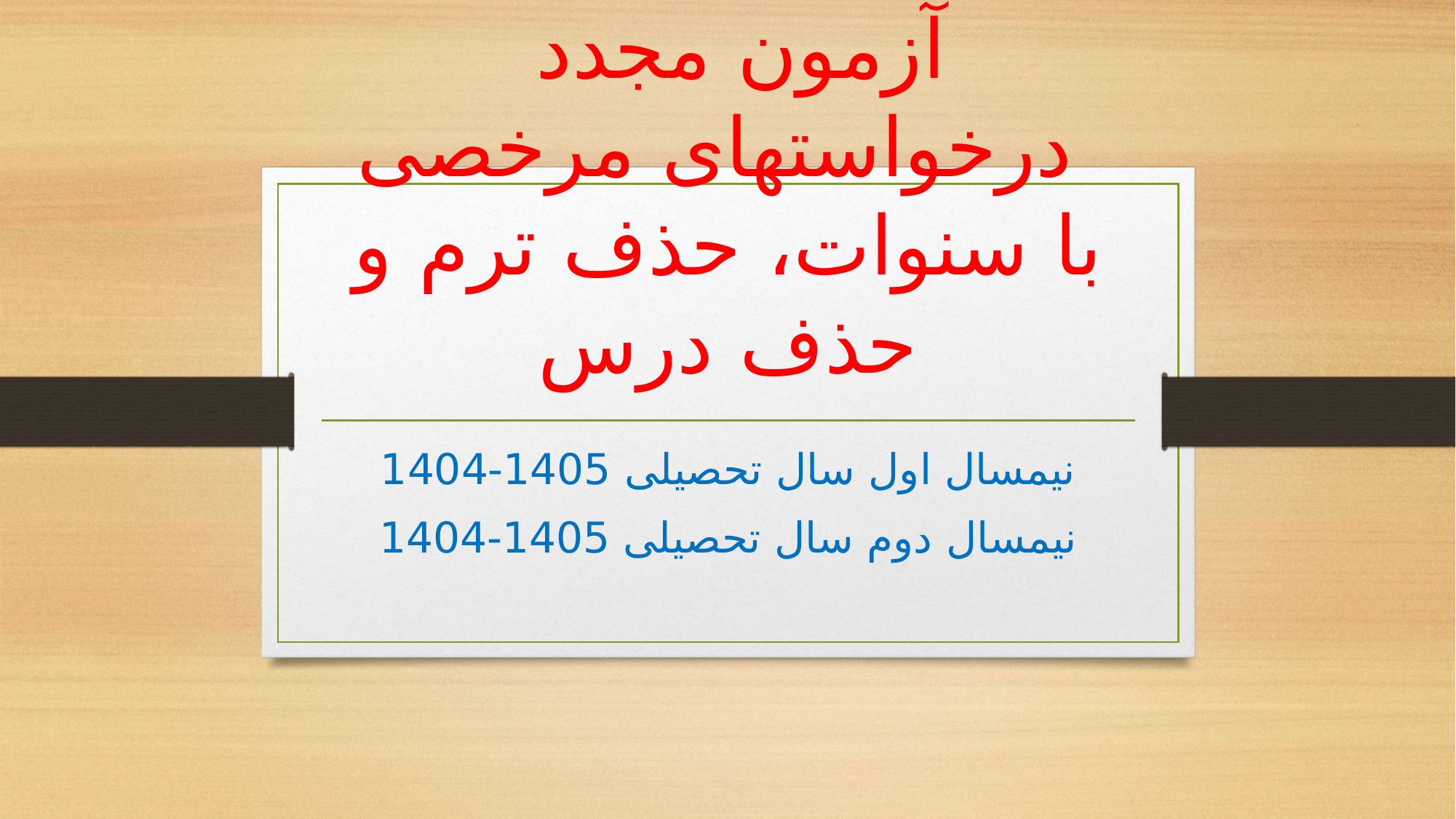

# اطلاعیه عدم برگزاری آزمون مجدد درخواستهای مرخصی با سنوات، حذف ترم و حذف درس
نیمسال اول سال تحصیلی 1405-1404
نیمسال دوم سال تحصیلی 1405-1404